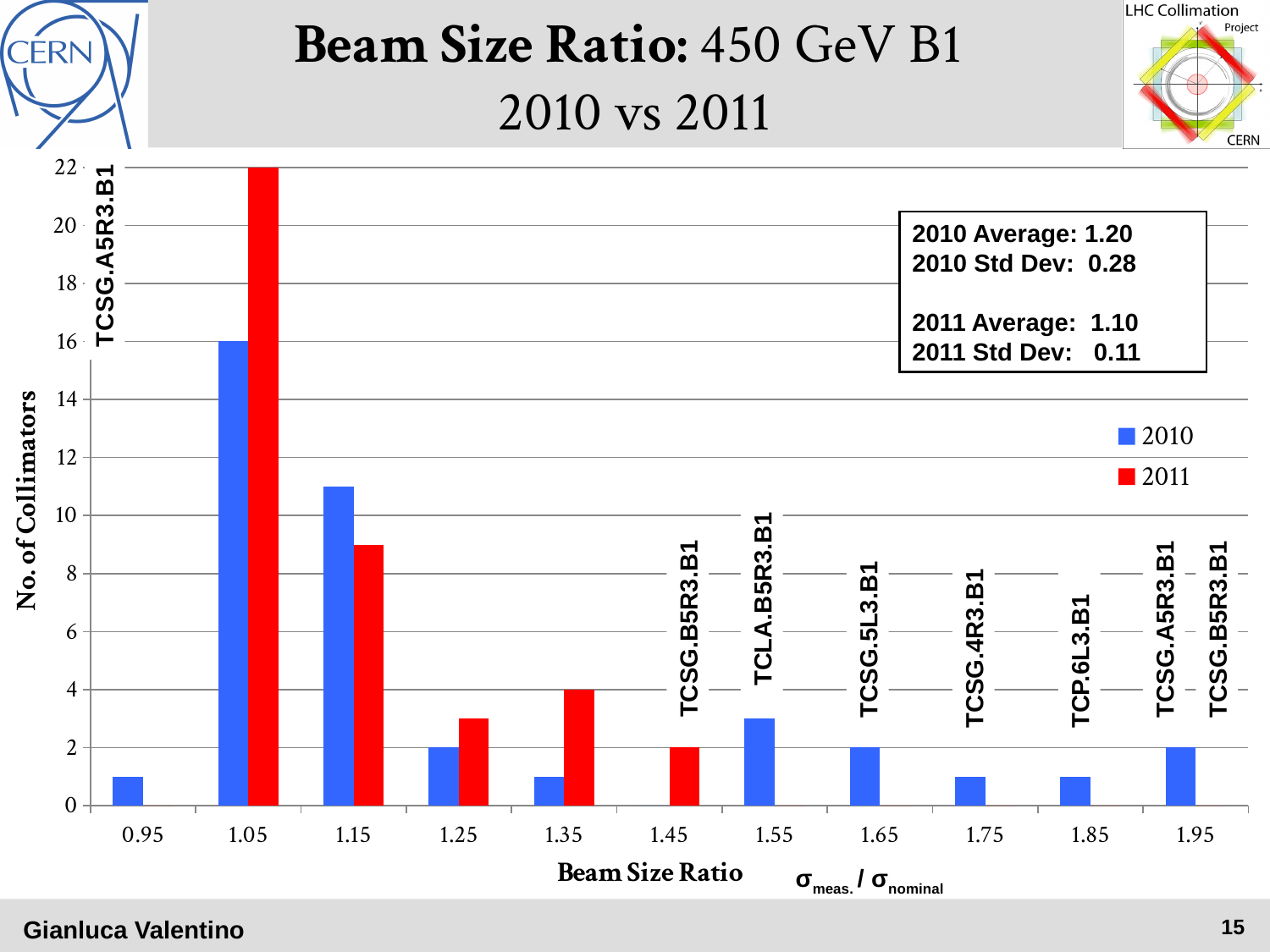

# Beam Size Ratio: 450 GeV B1 2010 vs 2011

### Chart

| Category | 2010 | 2011 |
|---|---|---|
| 0.95 | 1.0 | 0.0 |
| 1.05 | 16.0 | 22.0 |
| 1.15 | 11.0 | 9.0 |
| 1.25 | 2.0 | 3.0 |
| 1.35 | 1.0 | 4.0 |
| 1.45 | 0.0 | 2.0 |
| 1.55 | 3.0 | 0.0 |
| 1.65 | 2.0 | 0.0 |
| 1.75 | 1.0 | 0.0 |
| 1.85 | 1.0 | 0.0 |
| 1.95 | 2.0 | 0.0 |
2010 Average: 1.20
2010 Std Dev:  0.28

2011 Average:  1.10
2011 Std Dev:   0.11
TCLA.B5R3.B1
TCSG.B5R3.B1
TCSG.5L3.B1
TCSG.A5R3.B1
TCSG.B5R3.B1
TCSG.4R3.B1
TCP.6L3.B1
σmeas. / σnominal
Gianluca Valentino
15